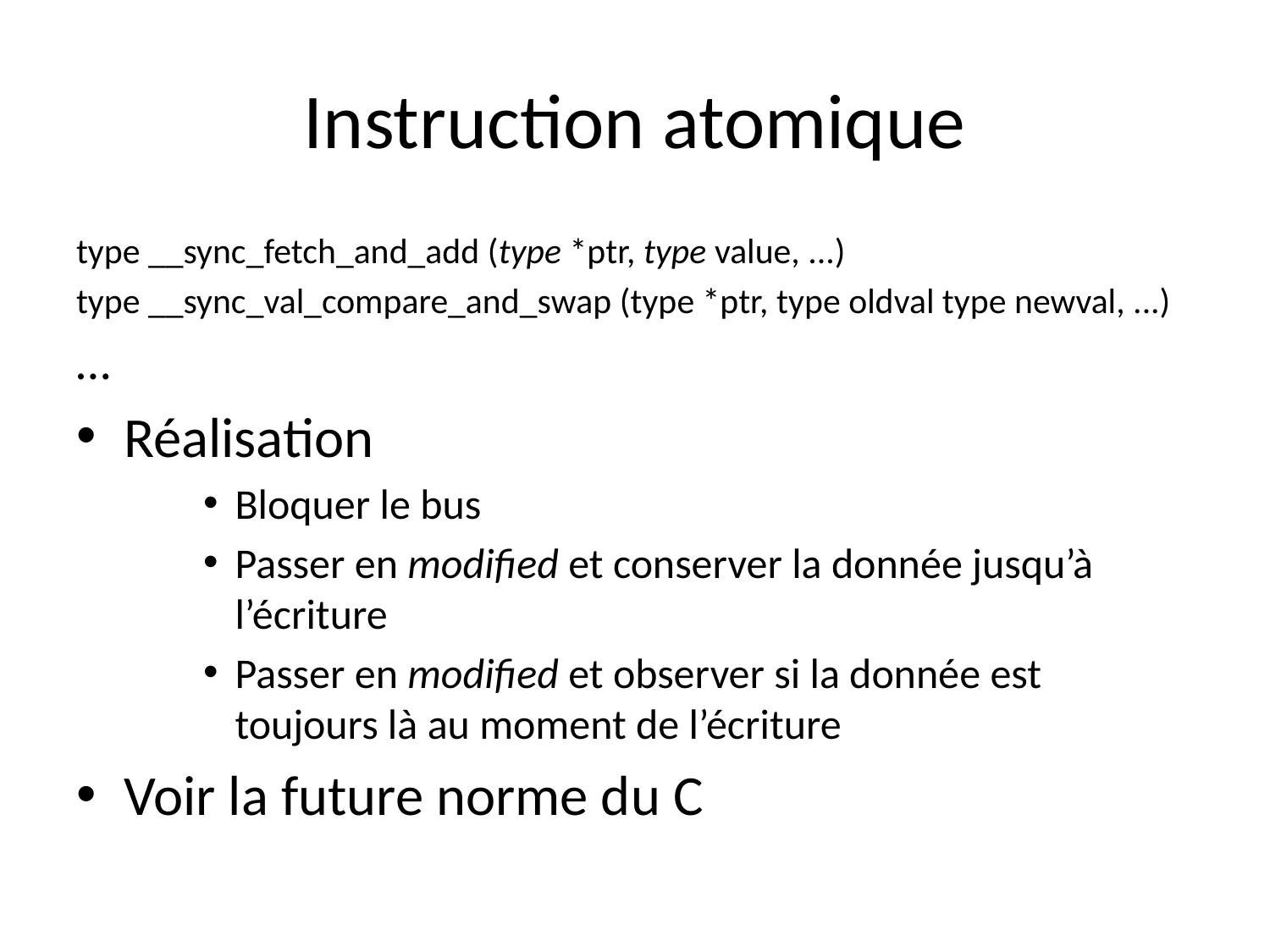

# Instruction atomique
type __sync_fetch_and_add (type *ptr, type value, ...)
type __sync_val_compare_and_swap (type *ptr, type oldval type newval, ...)
…
Réalisation
Bloquer le bus
Passer en modified et conserver la donnée jusqu’à l’écriture
Passer en modified et observer si la donnée est toujours là au moment de l’écriture
Voir la future norme du C